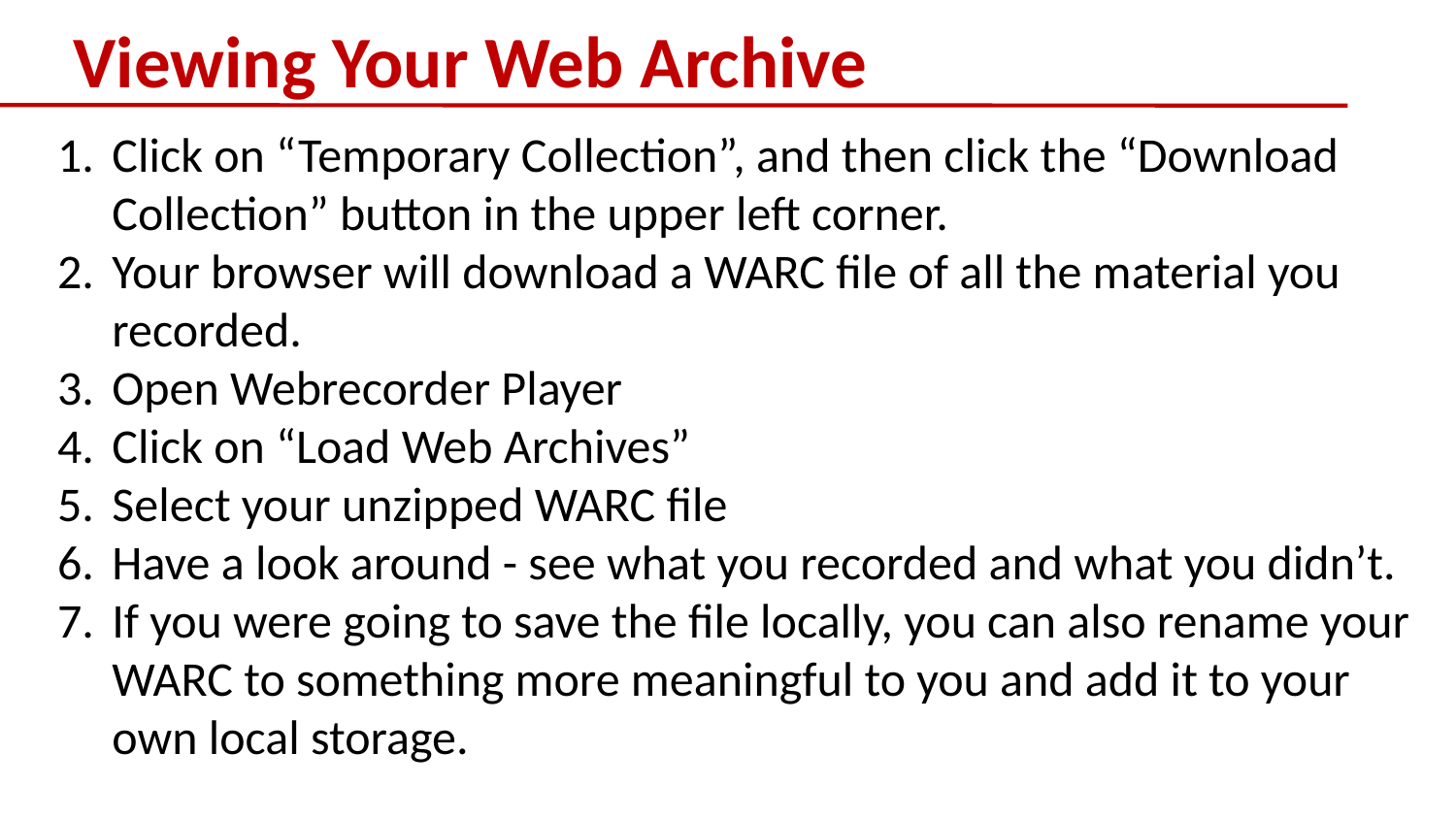

# Viewing Your Web Archive
Click on “Temporary Collection”, and then click the “Download Collection” button in the upper left corner.
Your browser will download a WARC file of all the material you recorded.
Open Webrecorder Player
Click on “Load Web Archives”
Select your unzipped WARC file
Have a look around - see what you recorded and what you didn’t.
If you were going to save the file locally, you can also rename your WARC to something more meaningful to you and add it to your own local storage.